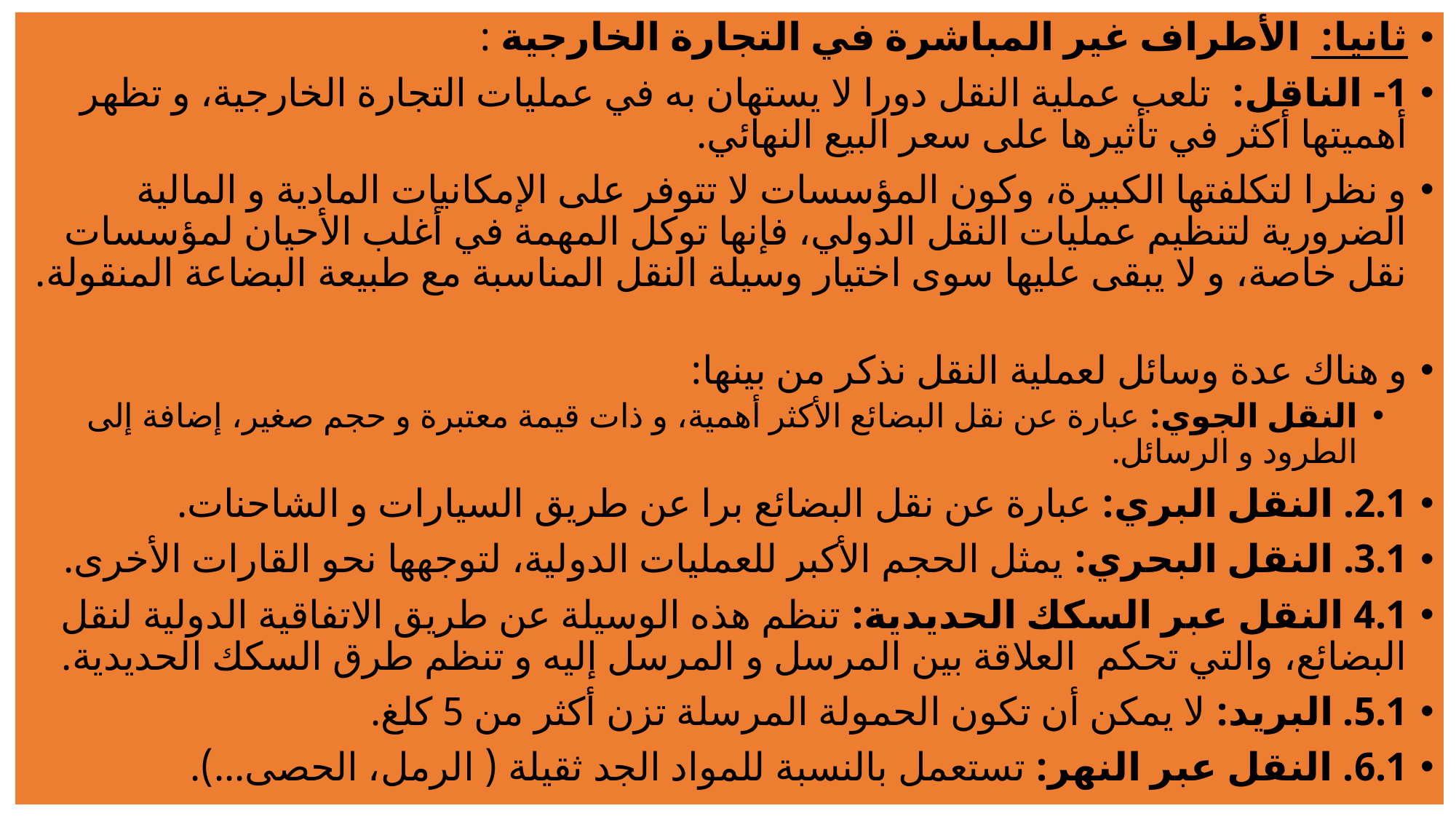

ثانيا:  الأطراف غير المباشرة في التجارة الخارجية :
1- الناقل:  تلعب عملية النقل دورا لا يستهان به في عمليات التجارة الخارجية، و تظهر أهميتها أكثر في تأثيرها على سعر البيع النهائي.
و نظرا لتكلفتها الكبيرة، وكون المؤسسات لا تتوفر على الإمكانيات المادية و المالية الضرورية لتنظيم عمليات النقل الدولي، فإنها توكل المهمة في أغلب الأحيان لمؤسسات نقل خاصة، و لا يبقى عليها سوى اختيار وسيلة النقل المناسبة مع طبيعة البضاعة المنقولة.
و هناك عدة وسائل لعملية النقل نذكر من بينها:
النقل الجوي: عبارة عن نقل البضائع الأكثر أهمية، و ذات قيمة معتبرة و حجم صغير، إضافة إلى  الطرود و الرسائل.
2.1. النقل البري: عبارة عن نقل البضائع برا عن طريق السيارات و الشاحنات.
3.1. النقل البحري: يمثل الحجم الأكبر للعمليات الدولية، لتوجهها نحو القارات الأخرى.
4.1 النقل عبر السكك الحديدية: تنظم هذه الوسيلة عن طريق الاتفاقية الدولية لنقل البضائع، والتي تحكم  العلاقة بين المرسل و المرسل إليه و تنظم طرق السكك الحديدية.
5.1. البريد: لا يمكن أن تكون الحمولة المرسلة تزن أكثر من 5 كلغ.
6.1. النقل عبر النهر: تستعمل بالنسبة للمواد الجد ثقيلة ( الرمل، الحصى...).